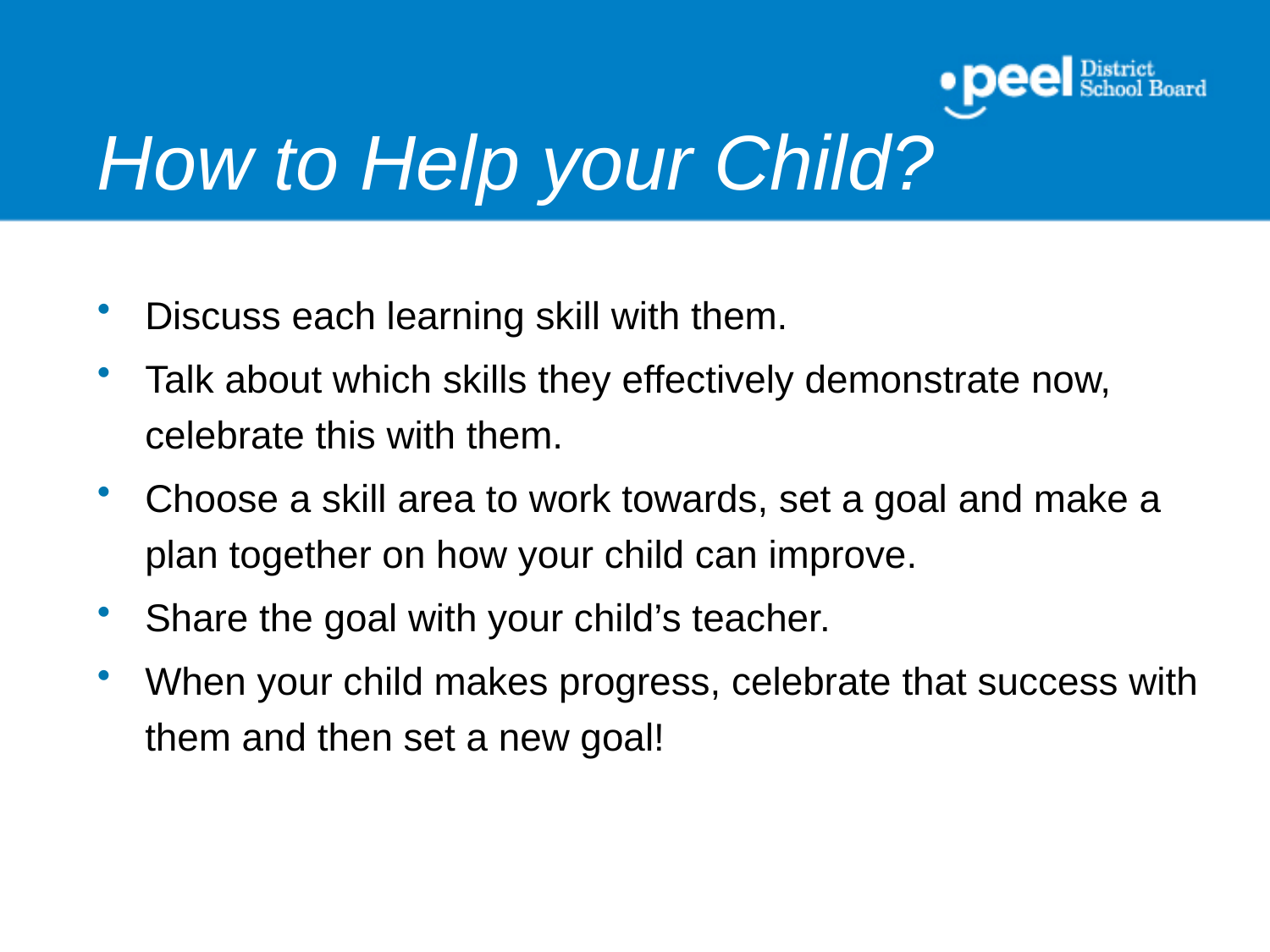

# How to Help your Child?
Discuss each learning skill with them.
Talk about which skills they effectively demonstrate now, celebrate this with them.
Choose a skill area to work towards, set a goal and make a plan together on how your child can improve.
Share the goal with your child’s teacher.
When your child makes progress, celebrate that success with them and then set a new goal!